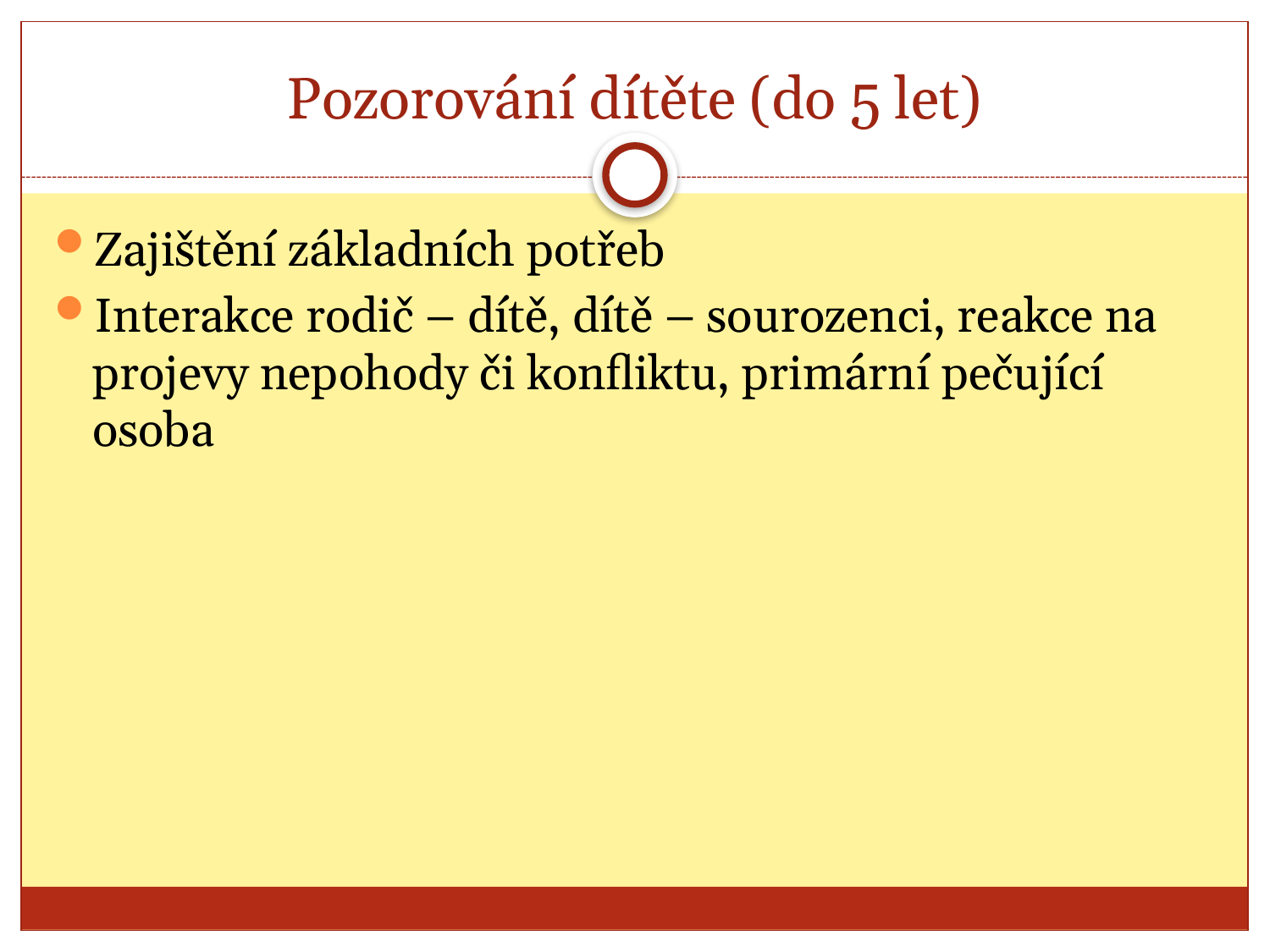

# Pozorování dítěte (do 5 let)
Zajištění základních potřeb
Interakce rodič – dítě, dítě – sourozenci, reakce na projevy nepohody či konfliktu, primární pečující osoba